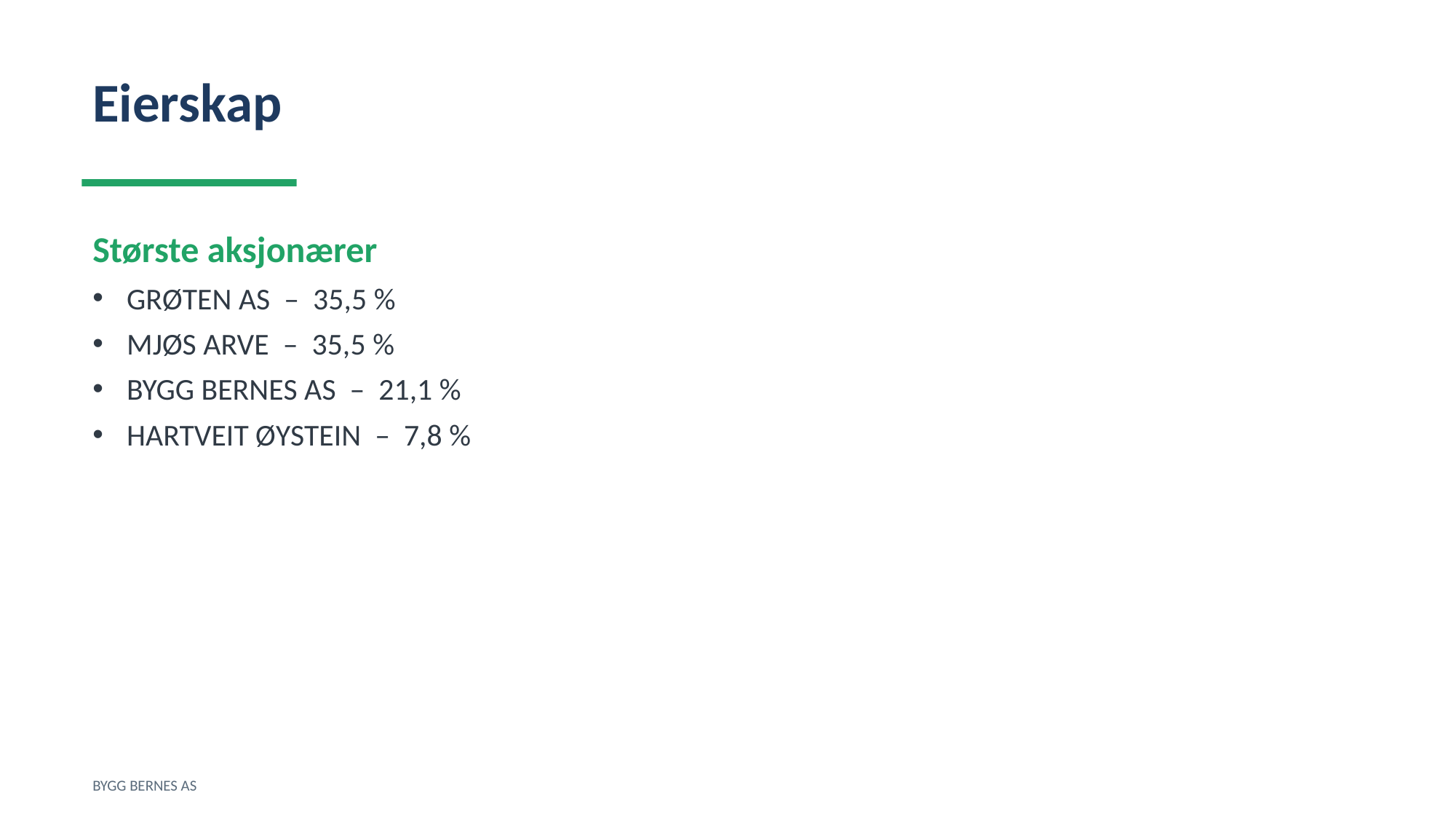

Eierskap

Største aksjonærer
GRØTEN AS  –  35,5 %
MJØS ARVE  –  35,5 %
BYGG BERNES AS  –  21,1 %
HARTVEIT ØYSTEIN  –  7,8 %
BYGG BERNES AS